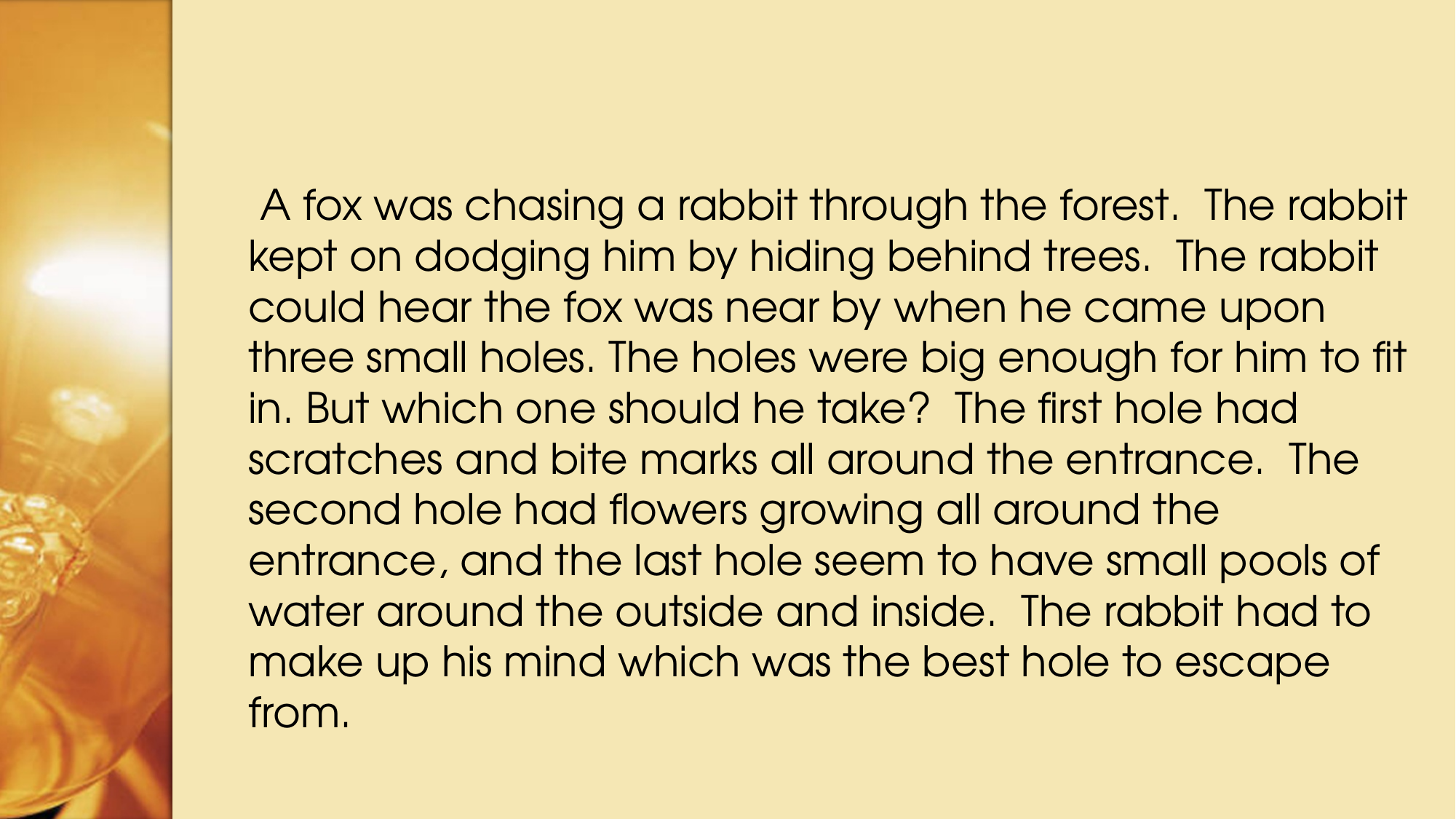

#
 A fox was chasing a rabbit through the forest.  The rabbit kept on dodging him by hiding behind trees.  The rabbit could hear the fox was near by when he came upon three small holes. The holes were big enough for him to fit in. But which one should he take?  The first hole had scratches and bite marks all around the entrance.  The second hole had flowers growing all around the entrance, and the last hole seem to have small pools of water around the outside and inside.  The rabbit had to make up his mind which was the best hole to escape from.